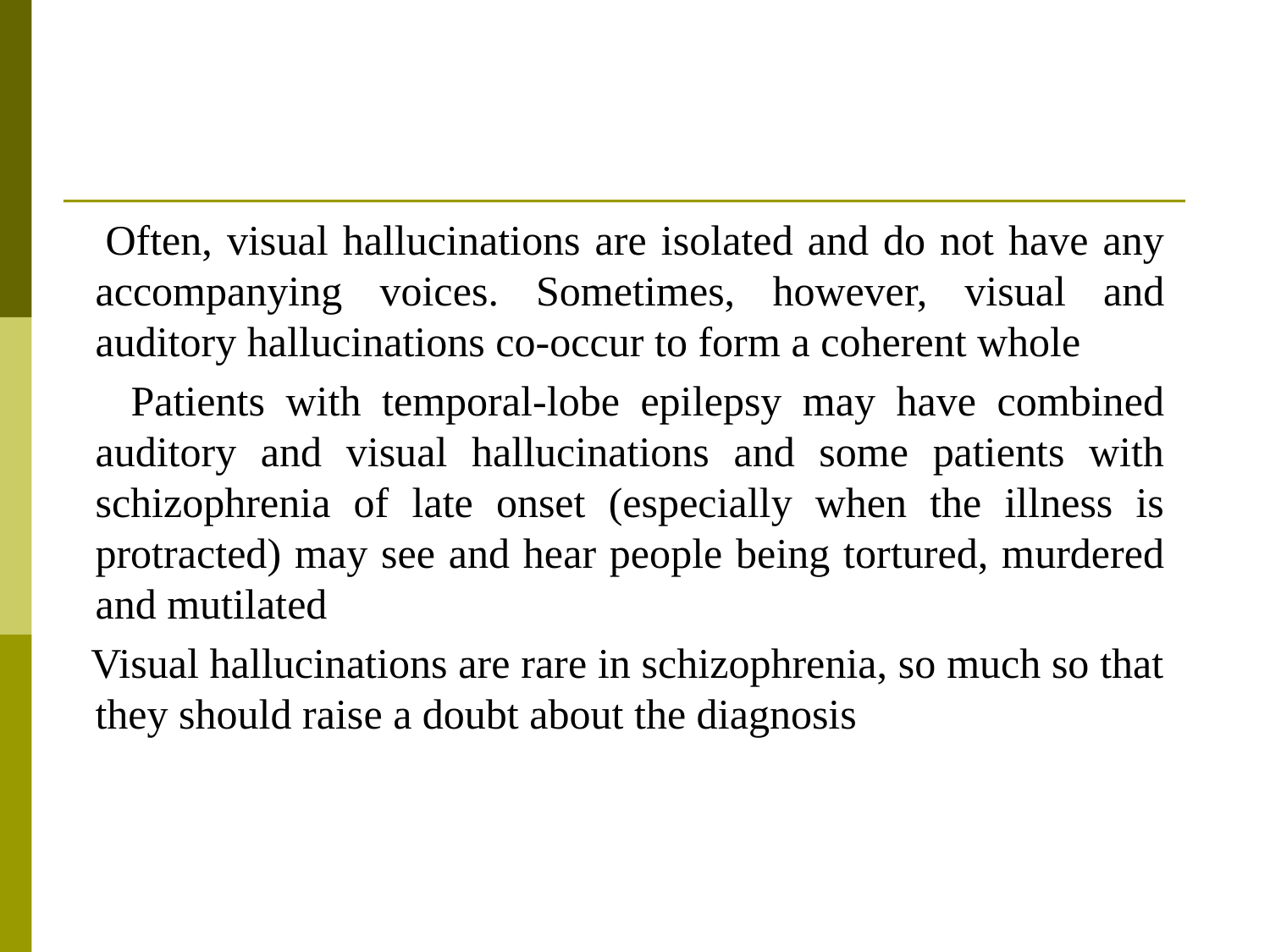

Often, visual hallucinations are isolated and do not have any accompanying voices. Sometimes, however, visual and auditory hallucinations co-occur to form a coherent whole
    Patients with temporal-lobe epilepsy may have combined auditory and visual hallucinations and some patients with schizophrenia of late onset (especially when the illness is protracted) may see and hear people being tortured, murdered and mutilated
    Visual hallucinations are rare in schizophrenia, so much so that they should raise a doubt about the diagnosis